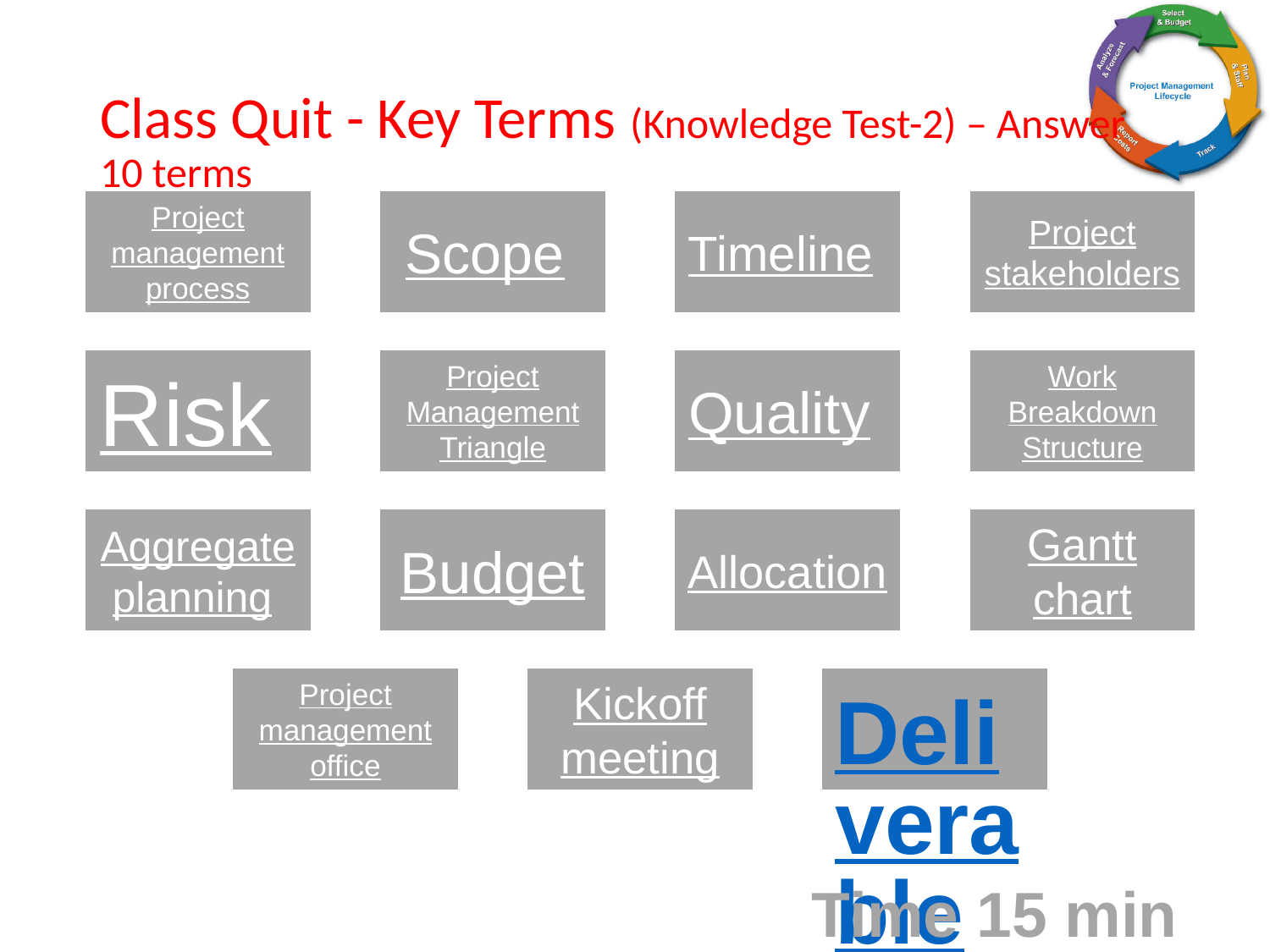

# Class Quit - Key Terms (Knowledge Test-2) – Answer 10 terms
Project management process
Scope
Timeline
Project stakeholders
Risk
Project Management Triangle
Quality
Work Breakdown Structure
Aggregate planning
Budget
Allocation
Gantt chart
Project management office
Kickoff meeting
Time 15 min